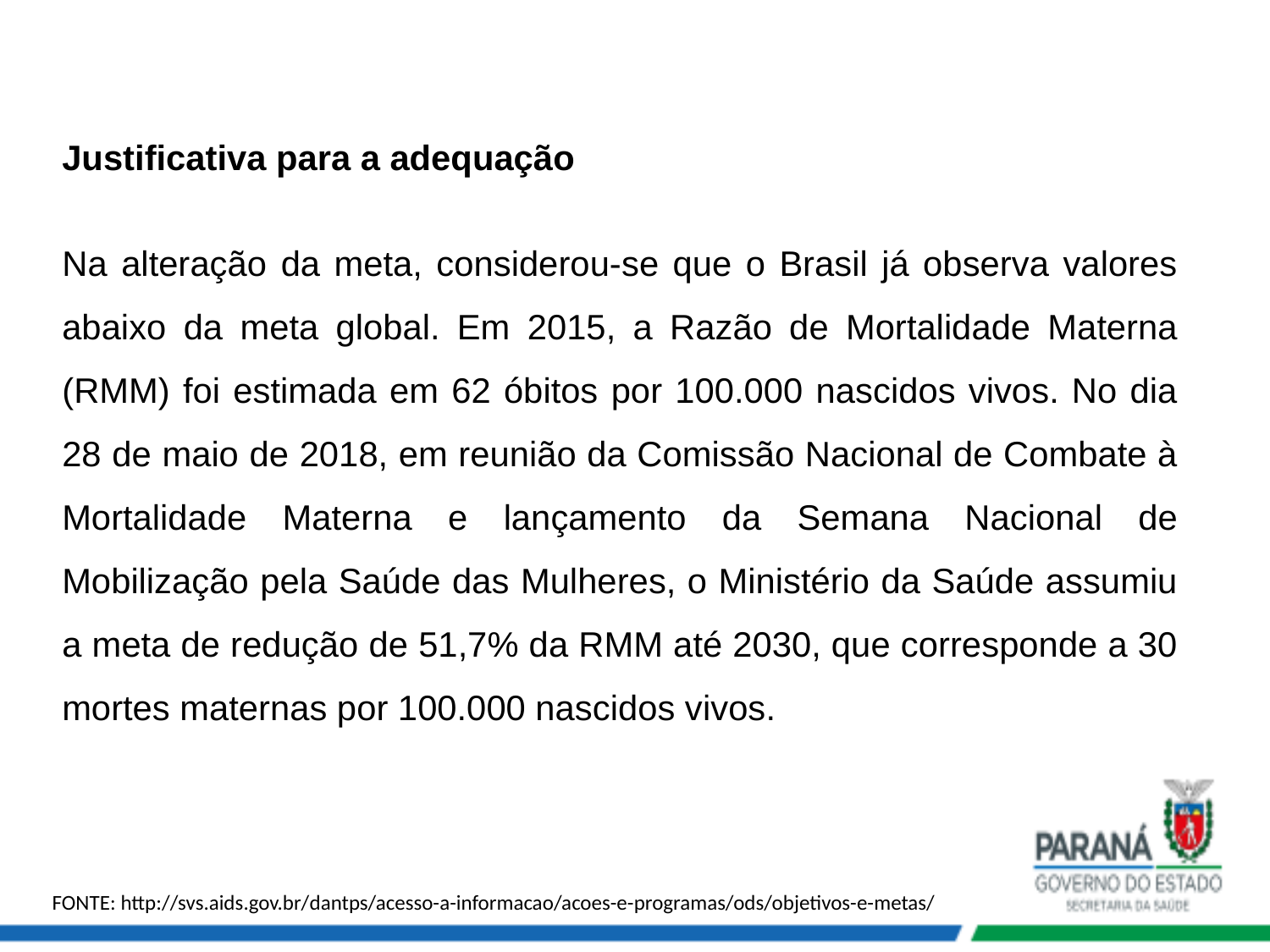

Justificativa para a adequação

Na alteração da meta, considerou-se que o Brasil já observa valores abaixo da meta global. Em 2015, a Razão de Mortalidade Materna (RMM) foi estimada em 62 óbitos por 100.000 nascidos vivos. No dia 28 de maio de 2018, em reunião da Comissão Nacional de Combate à Mortalidade Materna e lançamento da Semana Nacional de Mobilização pela Saúde das Mulheres, o Ministério da Saúde assumiu a meta de redução de 51,7% da RMM até 2030, que corresponde a 30 mortes maternas por 100.000 nascidos vivos.
FONTE: http://svs.aids.gov.br/dantps/acesso-a-informacao/acoes-e-programas/ods/objetivos-e-metas/